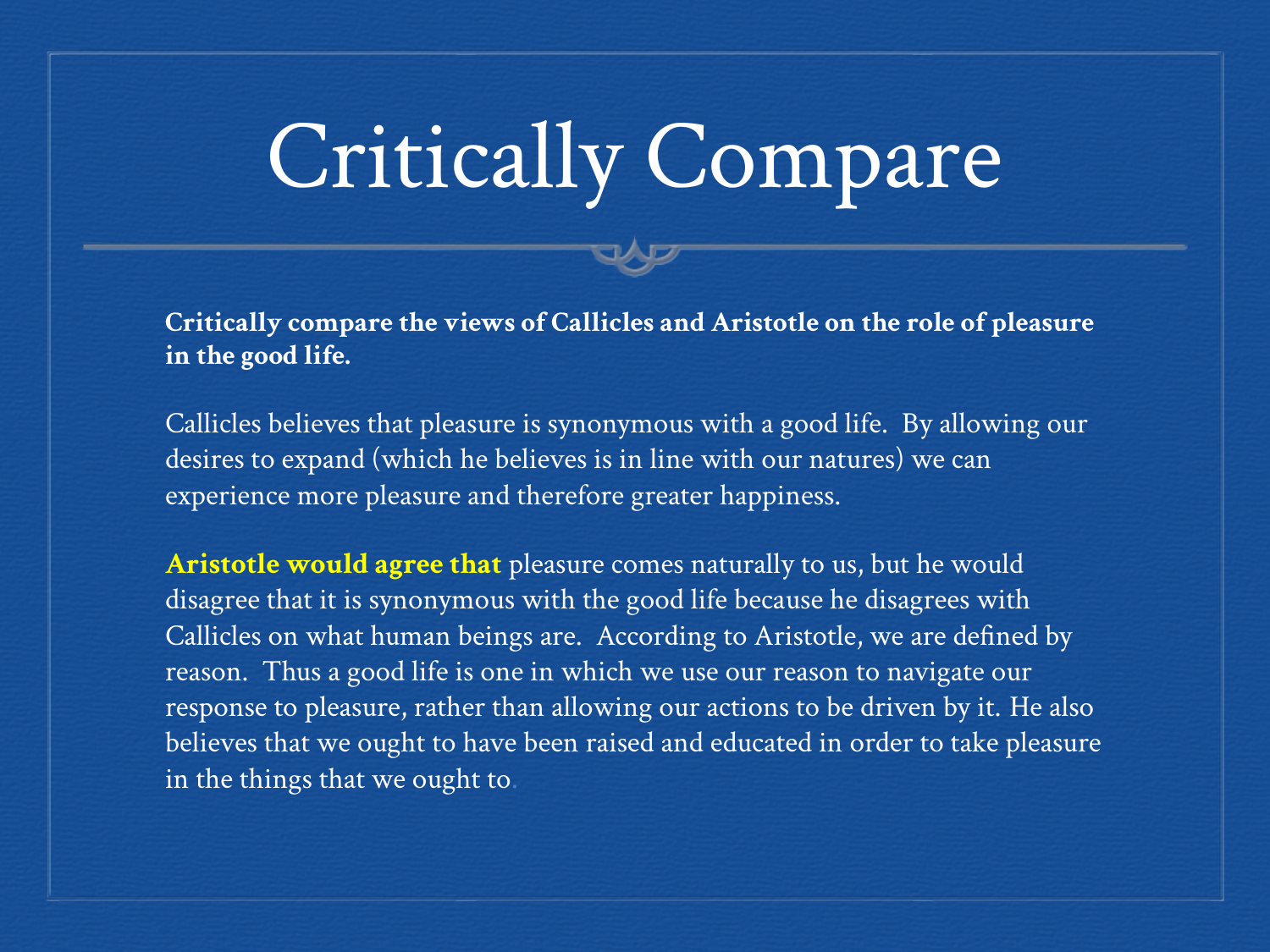

# Critically Compare
Critically compare the views of Callicles and Aristotle on the role of pleasure in the good life.
Callicles believes that pleasure is synonymous with a good life.  By allowing our desires to expand (which he believes is in line with our natures) we can experience more pleasure and therefore greater happiness.
Aristotle would agree that pleasure comes naturally to us, but he would disagree that it is synonymous with the good life because he disagrees with Callicles on what human beings are.  According to Aristotle, we are defined by reason.  Thus a good life is one in which we use our reason to navigate our response to pleasure, rather than allowing our actions to be driven by it. He also believes that we ought to have been raised and educated in order to take pleasure in the things that we ought to.